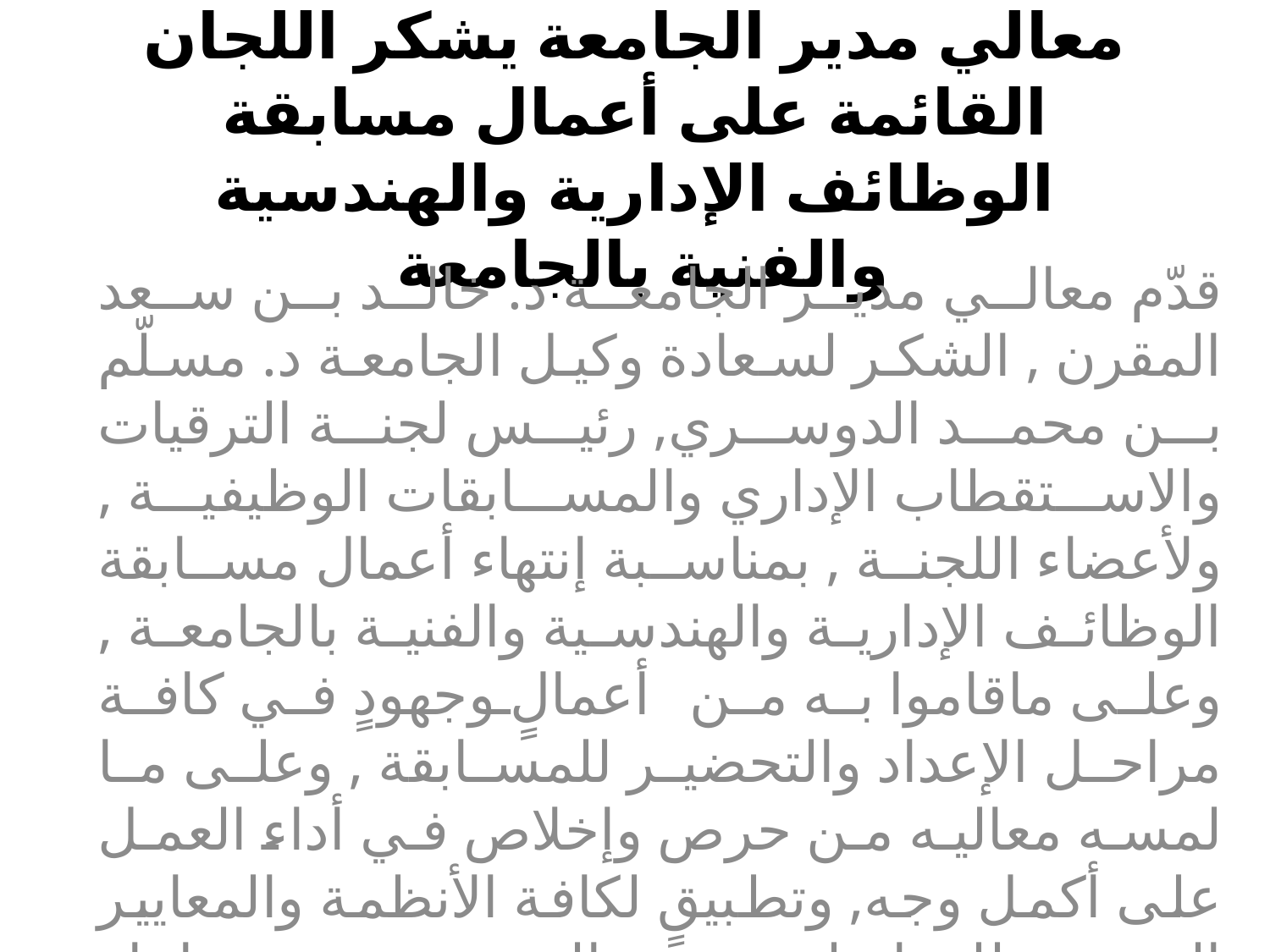

# معالي مدير الجامعة يشكر اللجان القائمة على أعمال مسابقة الوظائف الإدارية والهندسية والفنية بالجامعة
قدّم معالي مدير الجامعة د. خالد بن سعد المقرن , الشكر لسعادة وكيل الجامعة د. مسلّم بن محمد الدوسري, رئيس لجنة الترقيات والاستقطاب الإداري والمسابقات الوظيفية , ولأعضاء اللجنة , بمناسبة إنتهاء أعمال مسابقة الوظائف الإدارية والهندسية والفنية بالجامعة , وعلى ماقاموا به من أعمالٍ وجهودٍ في كافة مراحل الإعداد والتحضير للمسابقة , وعلى ما لمسه معاليه من حرص وإخلاص في أداء العمل على أكمل وجه, وتطبيقٍ لكافة الأنظمة والمعايير المعتمدة للمفاضلة بين المتقدمين , ومراعاة مبادئ العدالة والشفافية في إجراءات المسابقة الوظيفية.